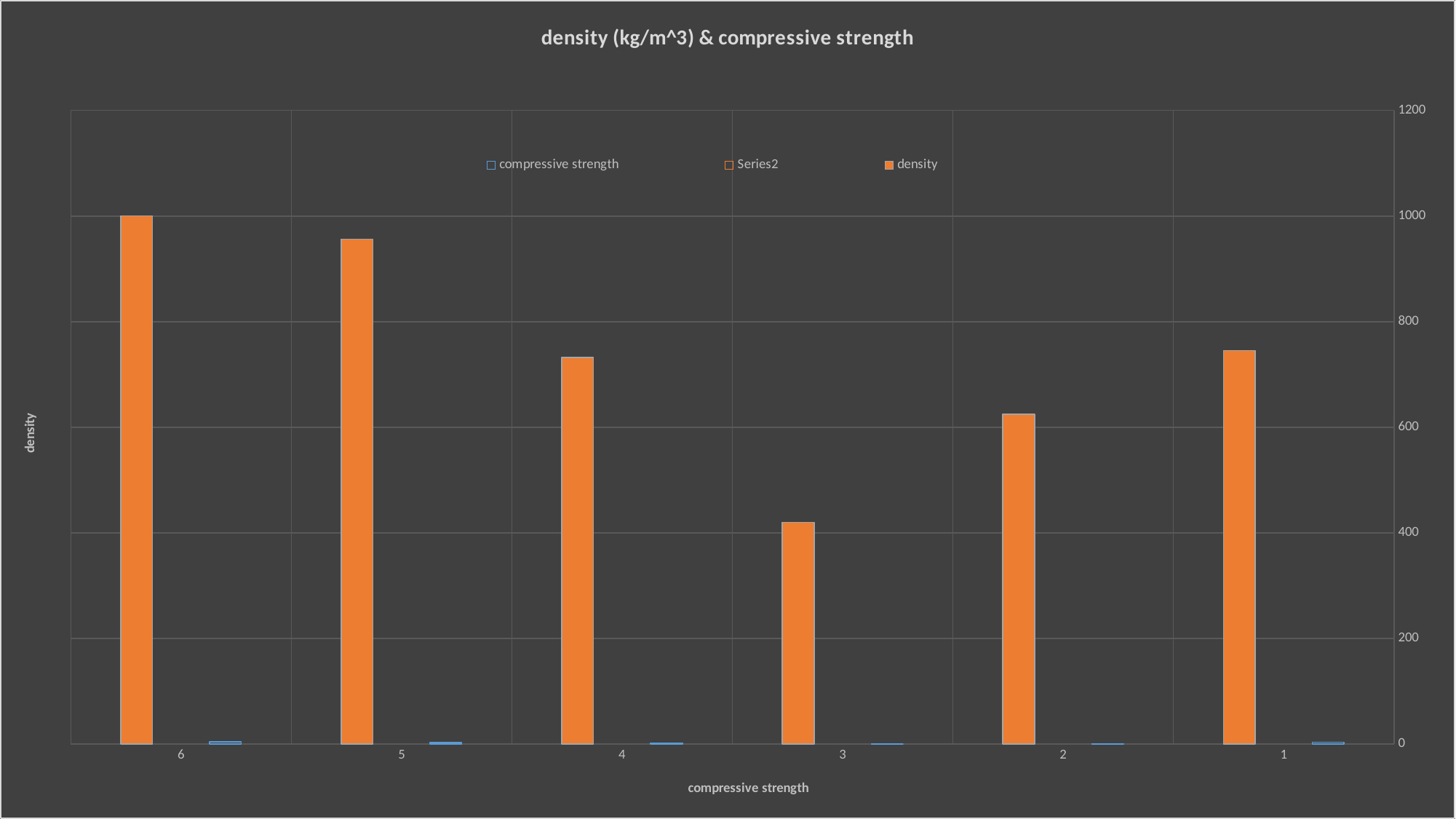

### Chart: density (kg/m^3) & compressive strength

| Category | compressive strength |  | density |
|---|---|---|---|